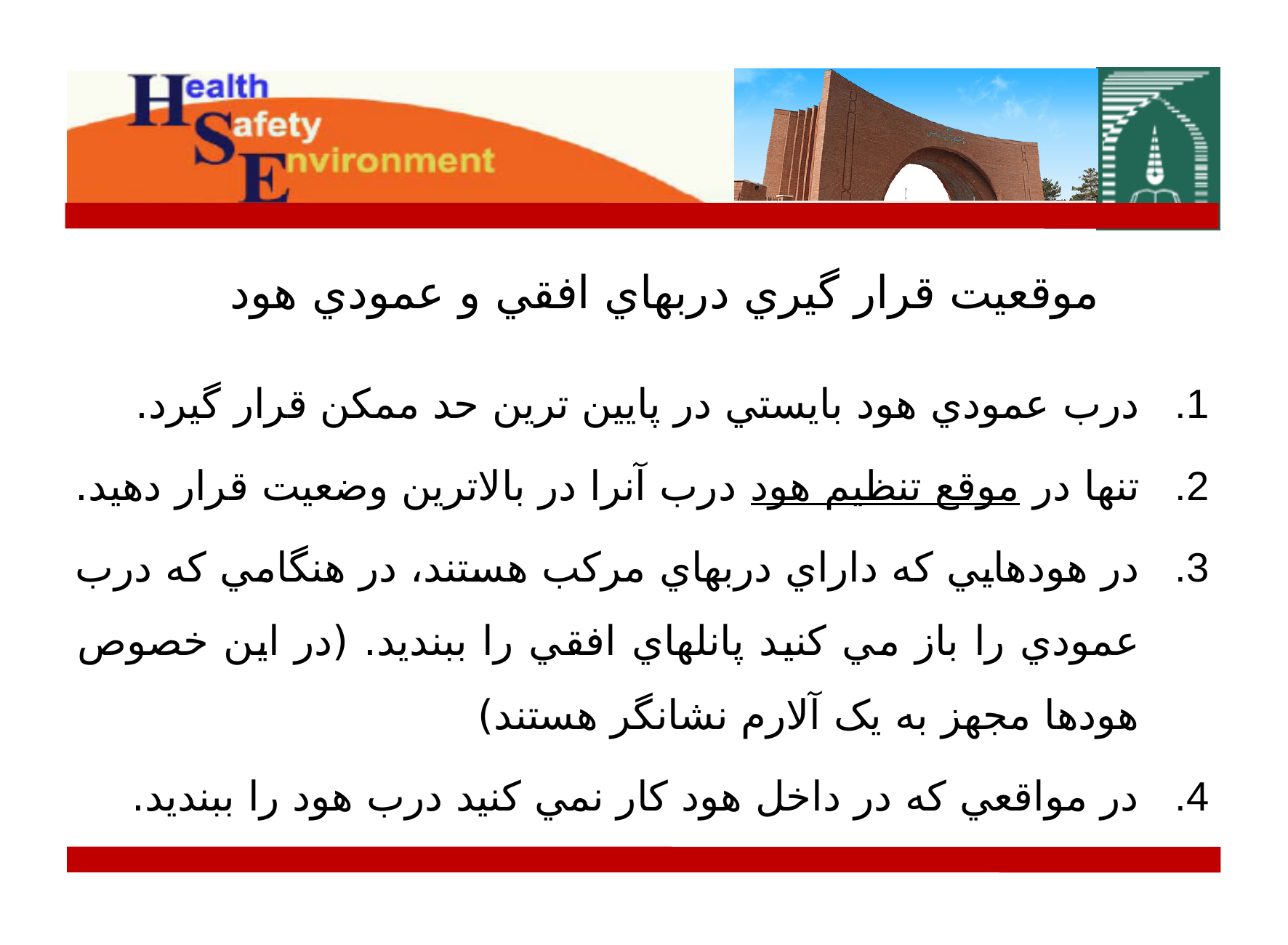

# موقعيت قرار گيري دربهاي افقي و عمودي هود
درب عمودي هود بايستي در پايين ترين حد ممکن قرار گيرد.
تنها در موقع تنظيم هود درب آنرا در بالاترين وضعيت قرار دهيد.
در هودهايي که داراي دربهاي مرکب هستند، در هنگامي که درب عمودي را باز مي کنيد پانلهاي افقي را ببنديد. (در اين خصوص هودها مجهز به يک آلارم نشانگر هستند)
در مواقعي که در داخل هود کار نمي کنيد درب هود را ببنديد.